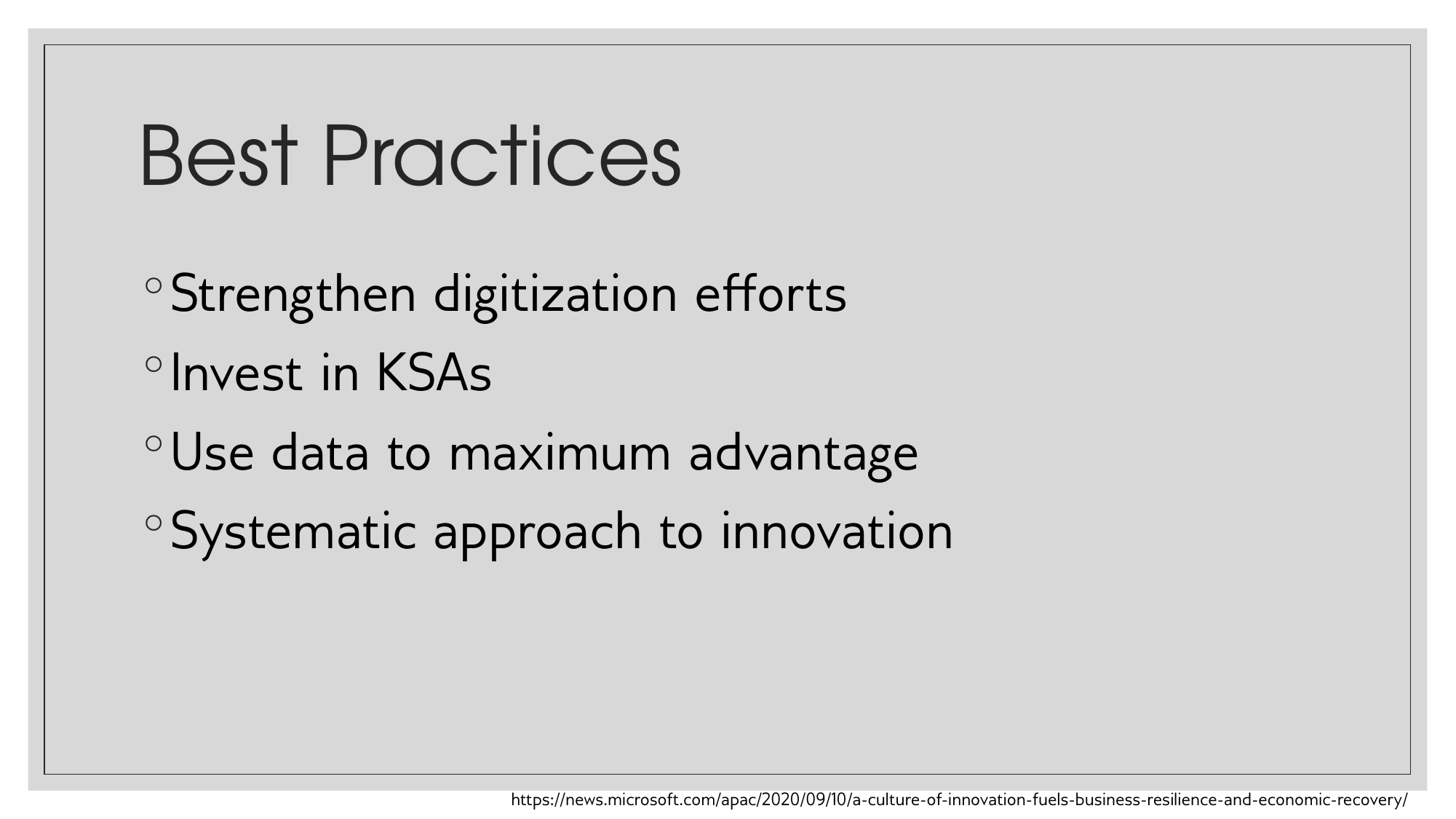

# Best Practices
Strengthen digitization efforts
Invest in KSAs
Use data to maximum advantage
Systematic approach to innovation
https://news.microsoft.com/apac/2020/09/10/a-culture-of-innovation-fuels-business-resilience-and-economic-recovery/